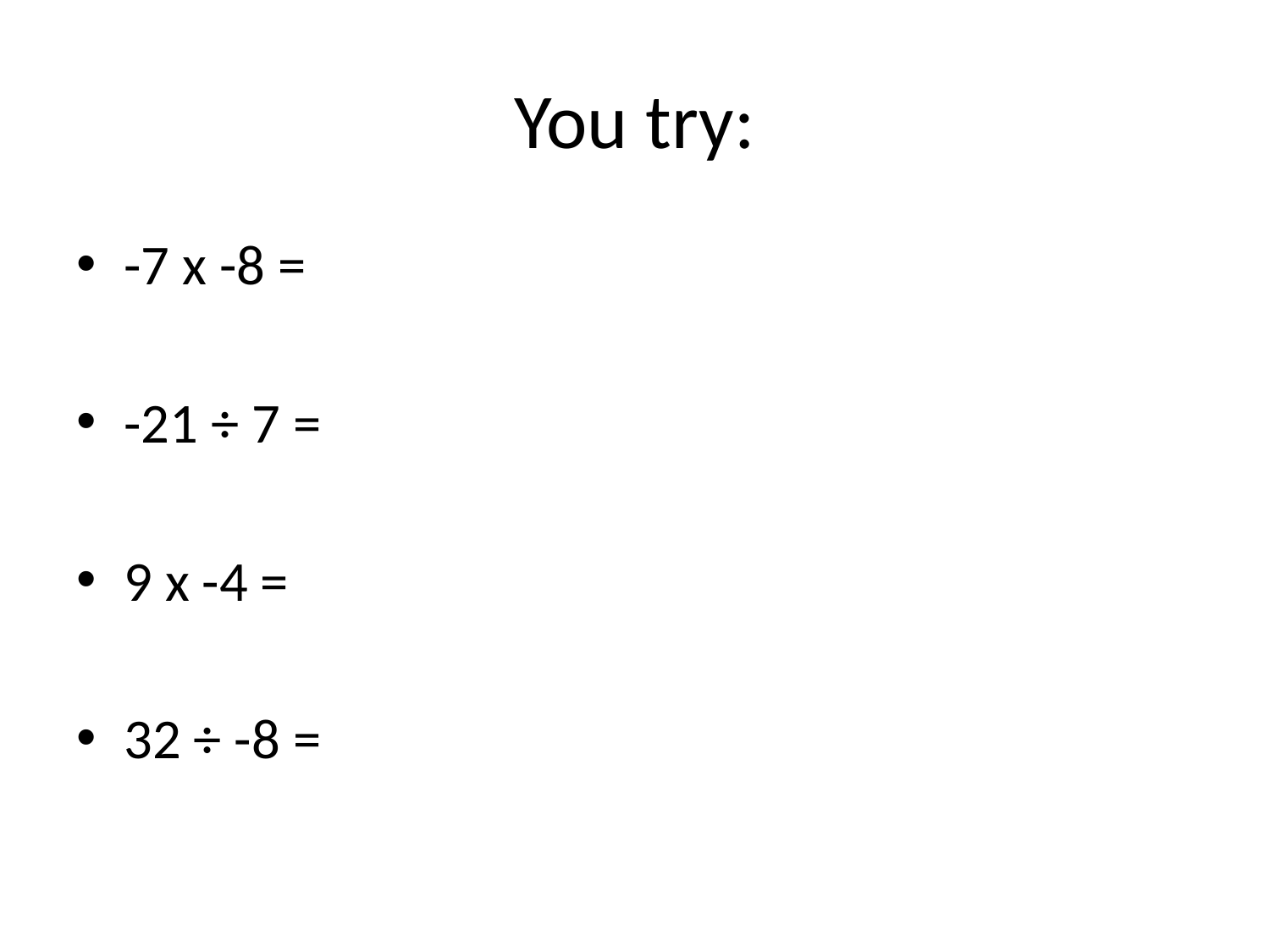

# You try:
-7 x -8 =

-21 ÷ 7 =

9 x -4 =

32 ÷ -8 =